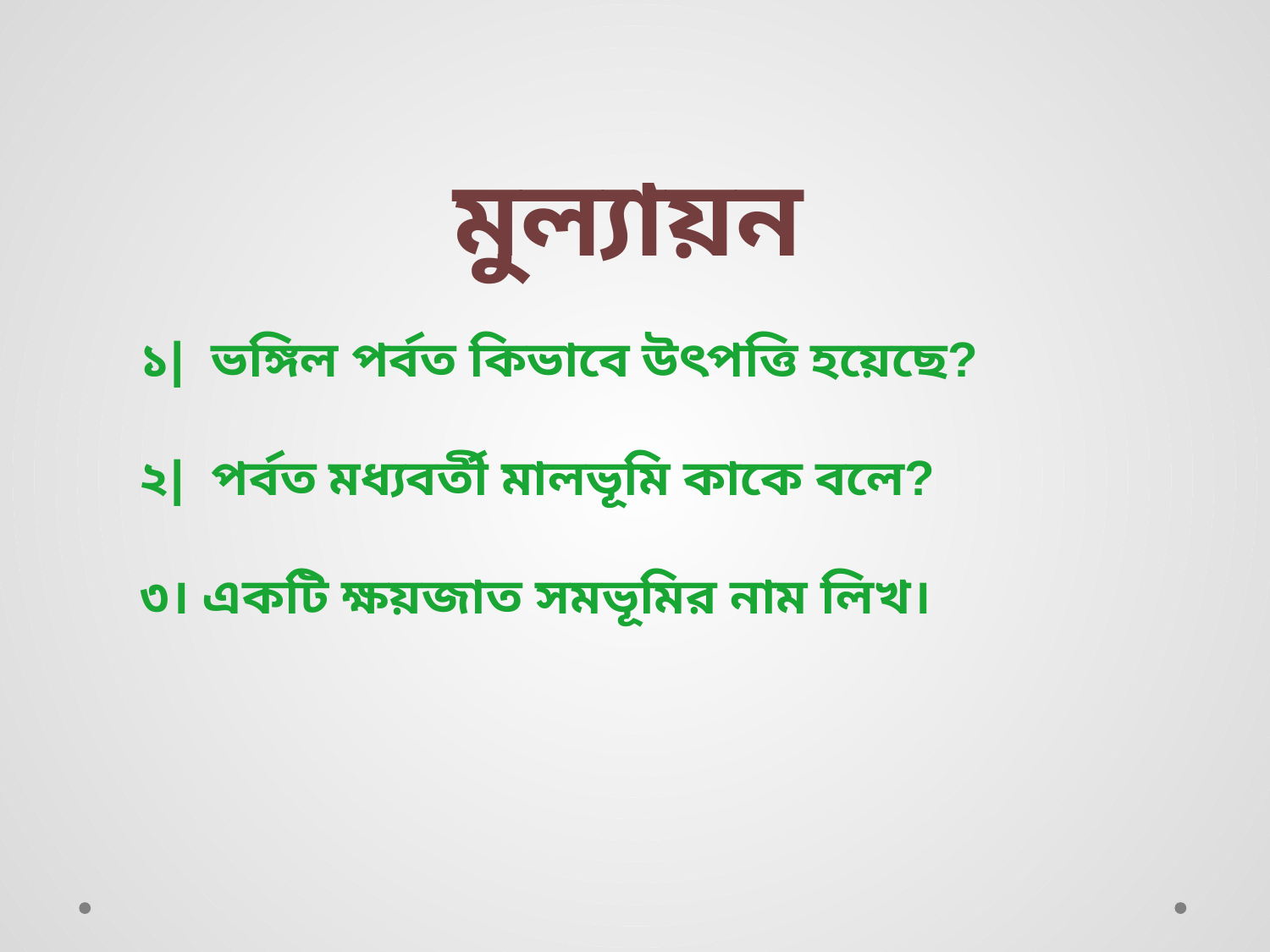

মুল্যায়ন

১|  ভঙ্গিল পর্বত কিভাবে উৎপত্তি হয়েছে?

২|  পর্বত মধ্যবর্তী মালভূমি কাকে বলে?

৩। একটি ক্ষয়জাত সমভূমির নাম লিখ।